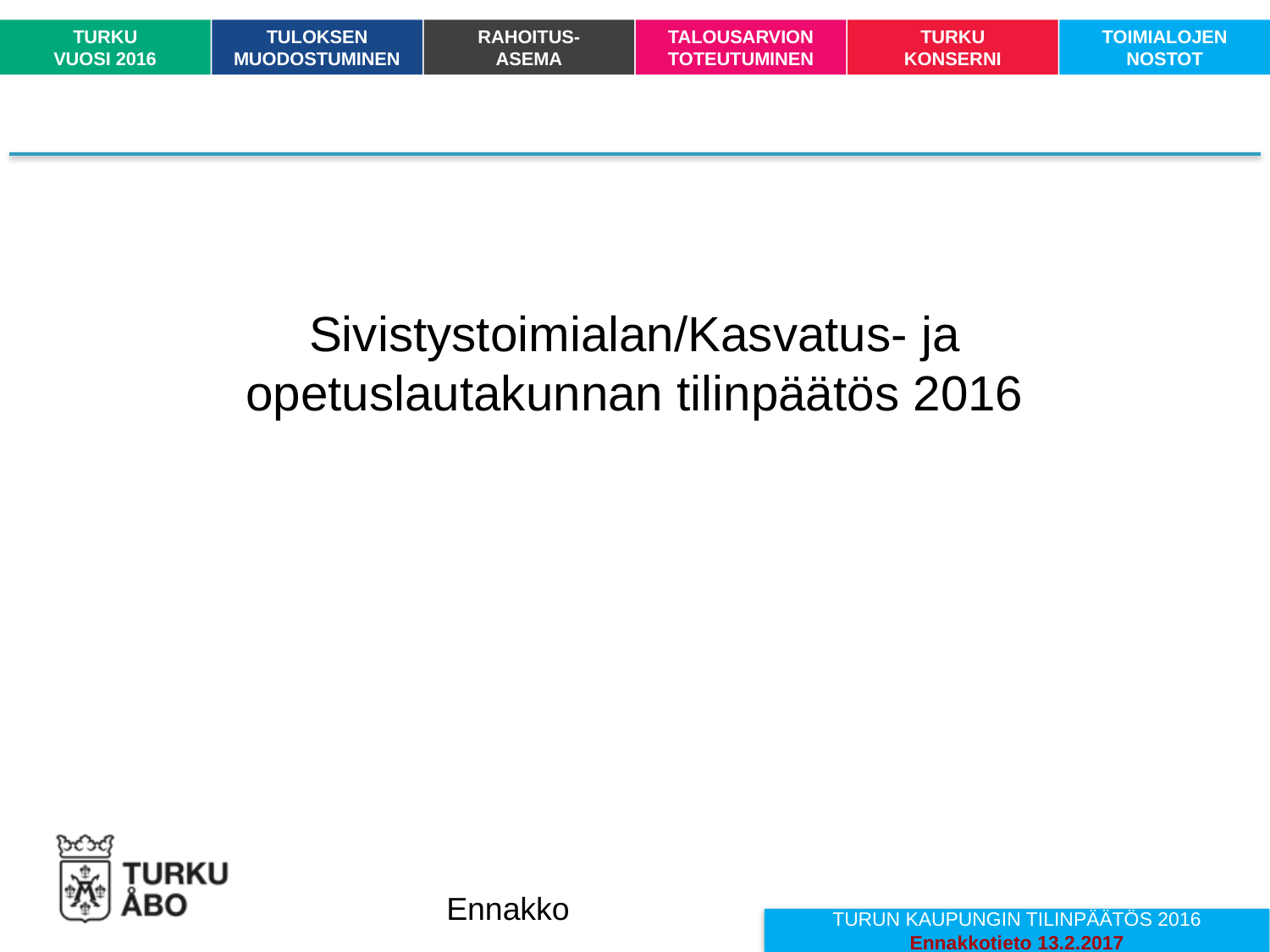

# Sivistystoimialan/Kasvatus- ja opetuslautakunnan tilinpäätös 2016

Ennakko